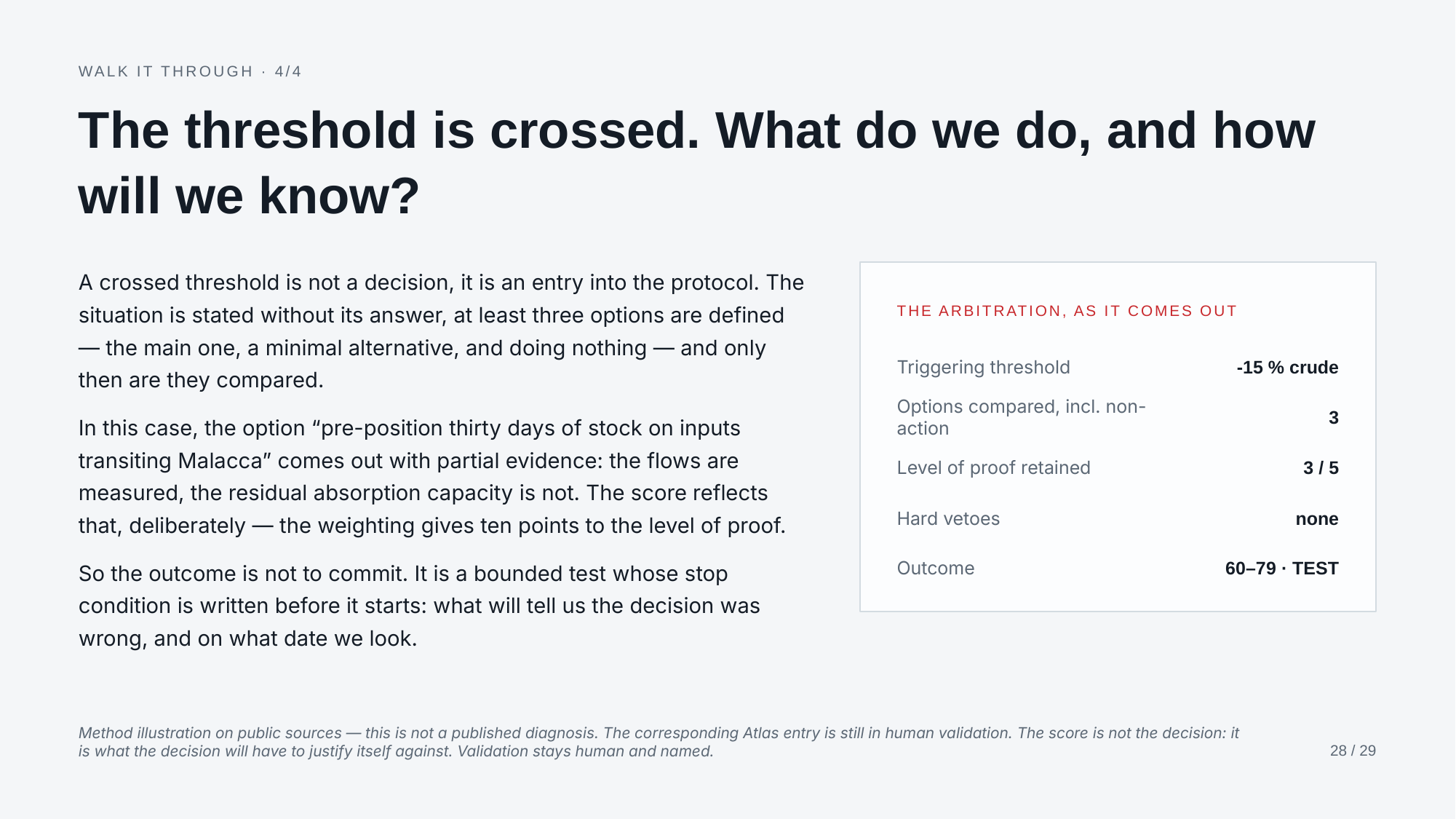

WALK IT THROUGH · 4/4
The threshold is crossed. What do we do, and how will we know?
A crossed threshold is not a decision, it is an entry into the protocol. The situation is stated without its answer, at least three options are defined — the main one, a minimal alternative, and doing nothing — and only then are they compared.
In this case, the option “pre-position thirty days of stock on inputs transiting Malacca” comes out with partial evidence: the flows are measured, the residual absorption capacity is not. The score reflects that, deliberately — the weighting gives ten points to the level of proof.
So the outcome is not to commit. It is a bounded test whose stop condition is written before it starts: what will tell us the decision was wrong, and on what date we look.

THE ARBITRATION, AS IT COMES OUT
Triggering threshold
-15 % crude
Options compared, incl. non-action
3
Level of proof retained
3 / 5
Hard vetoes
none
Outcome
60–79 · TEST
Method illustration on public sources — this is not a published diagnosis. The corresponding Atlas entry is still in human validation. The score is not the decision: it is what the decision will have to justify itself against. Validation stays human and named.
28 / 29